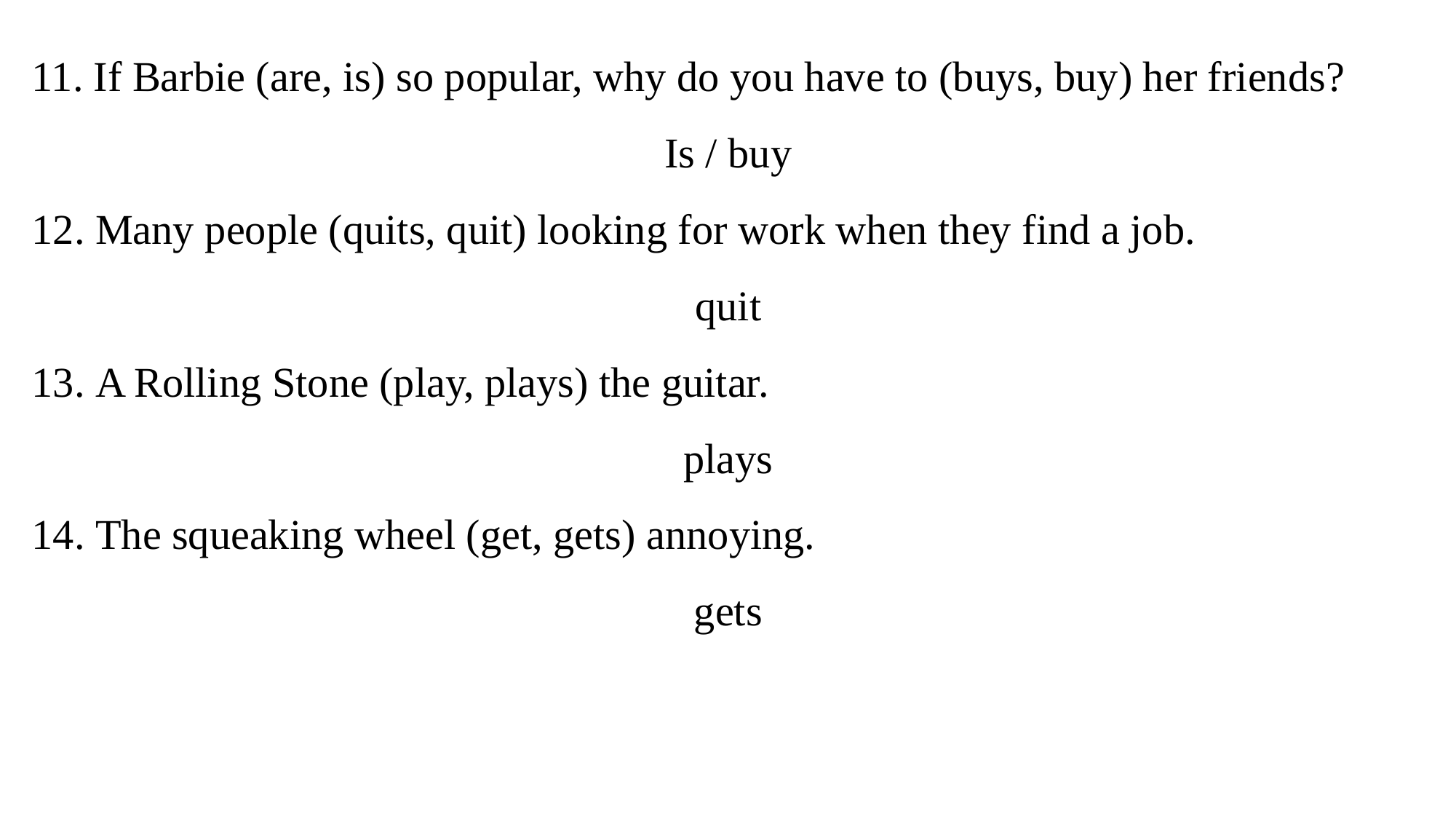

11. If Barbie (are, is) so popular, why do you have to (buys, buy) her friends?
Is / buy
12. Many people (quits, quit) looking for work when they find a job.
quit
13. A Rolling Stone (play, plays) the guitar.
plays
14. The squeaking wheel (get, gets) annoying.
gets